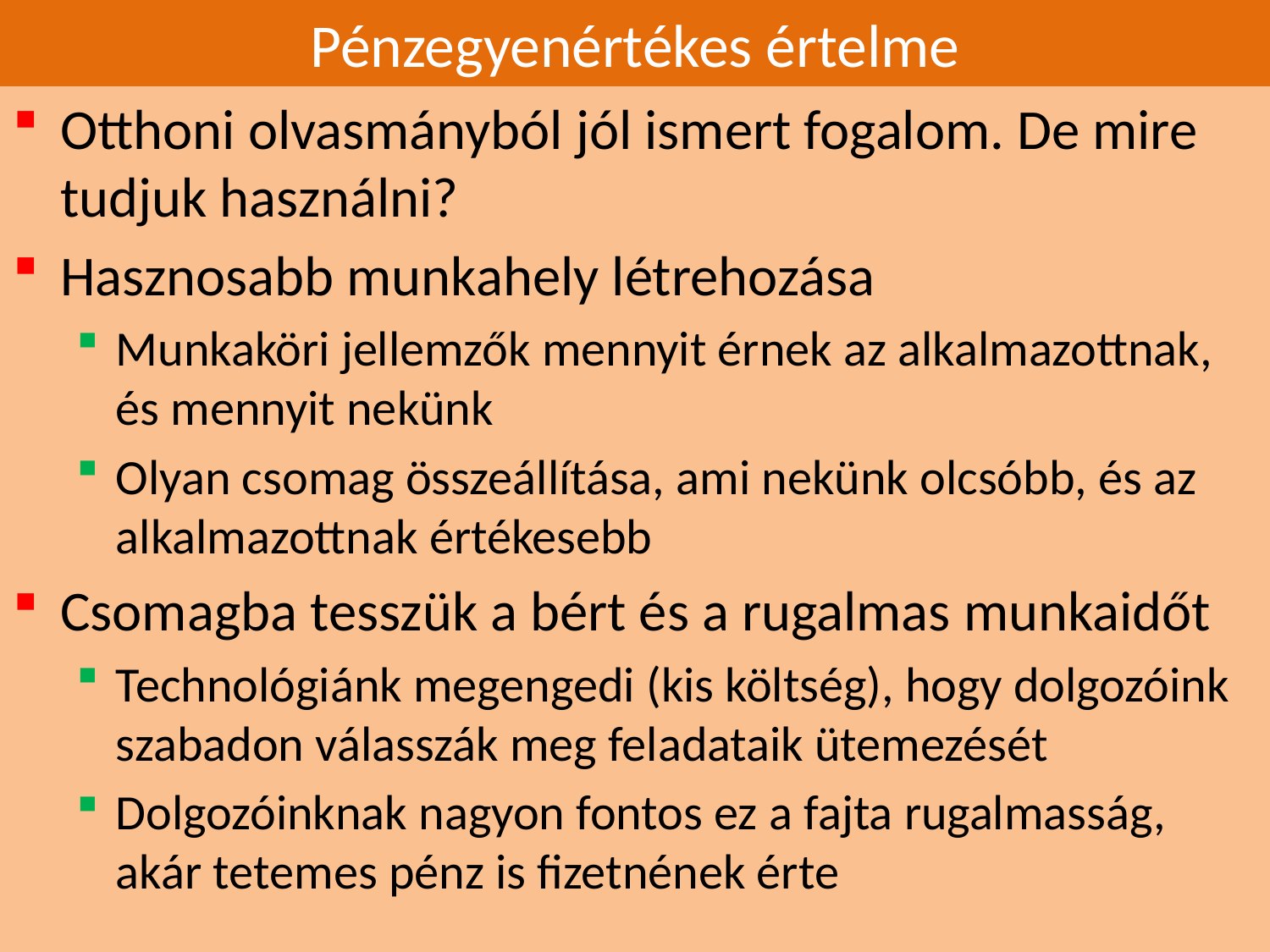

# Pénzegyenértékes értelme
Otthoni olvasmányból jól ismert fogalom. De mire tudjuk használni?
Hasznosabb munkahely létrehozása
Munkaköri jellemzők mennyit érnek az alkalmazottnak, és mennyit nekünk
Olyan csomag összeállítása, ami nekünk olcsóbb, és az alkalmazottnak értékesebb
Csomagba tesszük a bért és a rugalmas munkaidőt
Technológiánk megengedi (kis költség), hogy dolgozóink szabadon válasszák meg feladataik ütemezését
Dolgozóinknak nagyon fontos ez a fajta rugalmasság, akár tetemes pénz is fizetnének érte